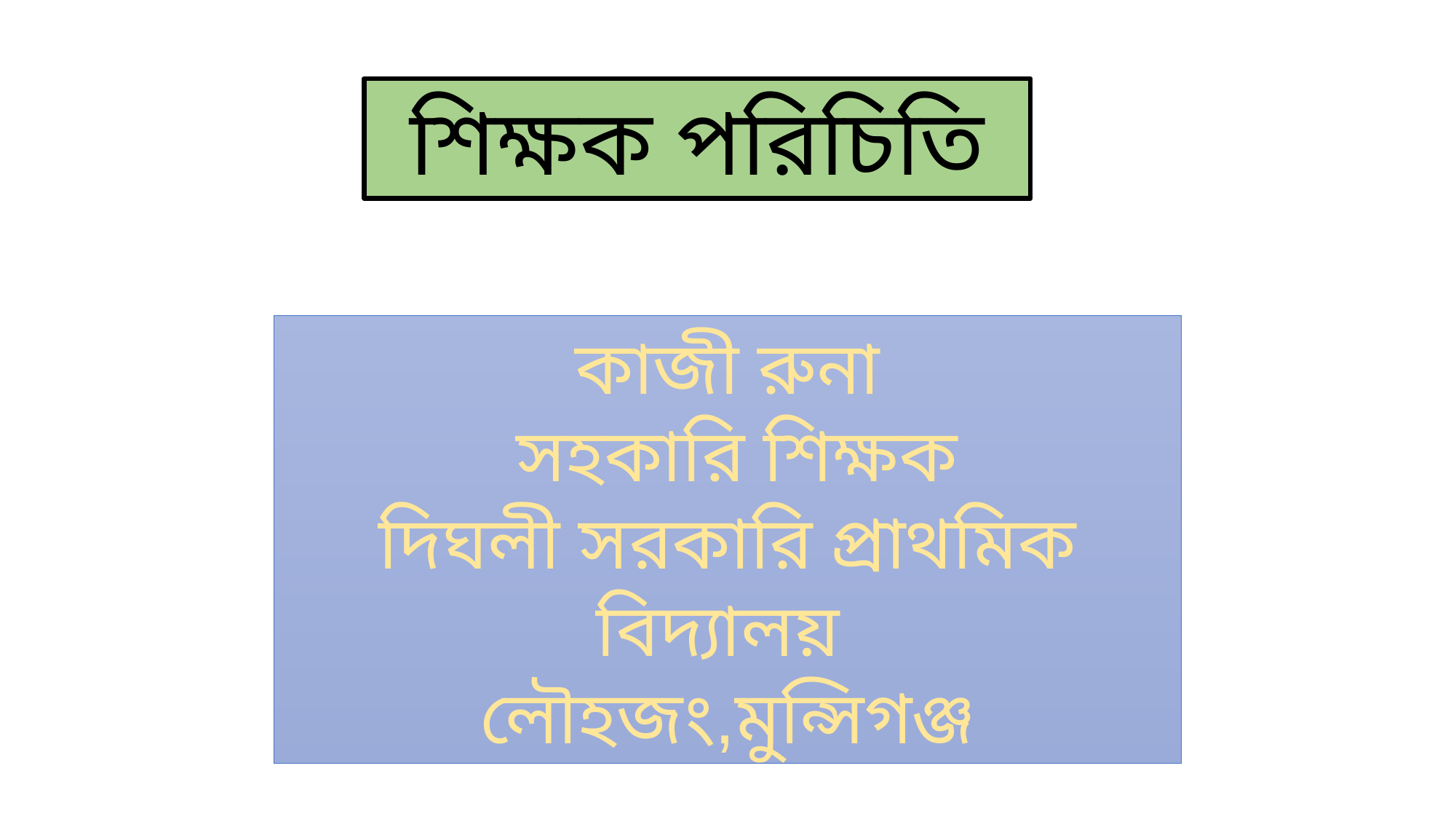

শিক্ষক পরিচিতি
কাজী রুনা
 সহকারি শিক্ষক
দিঘলী সরকারি প্রাথমিক বিদ্যালয়
লৌহজং,মুন্সিগঞ্জ